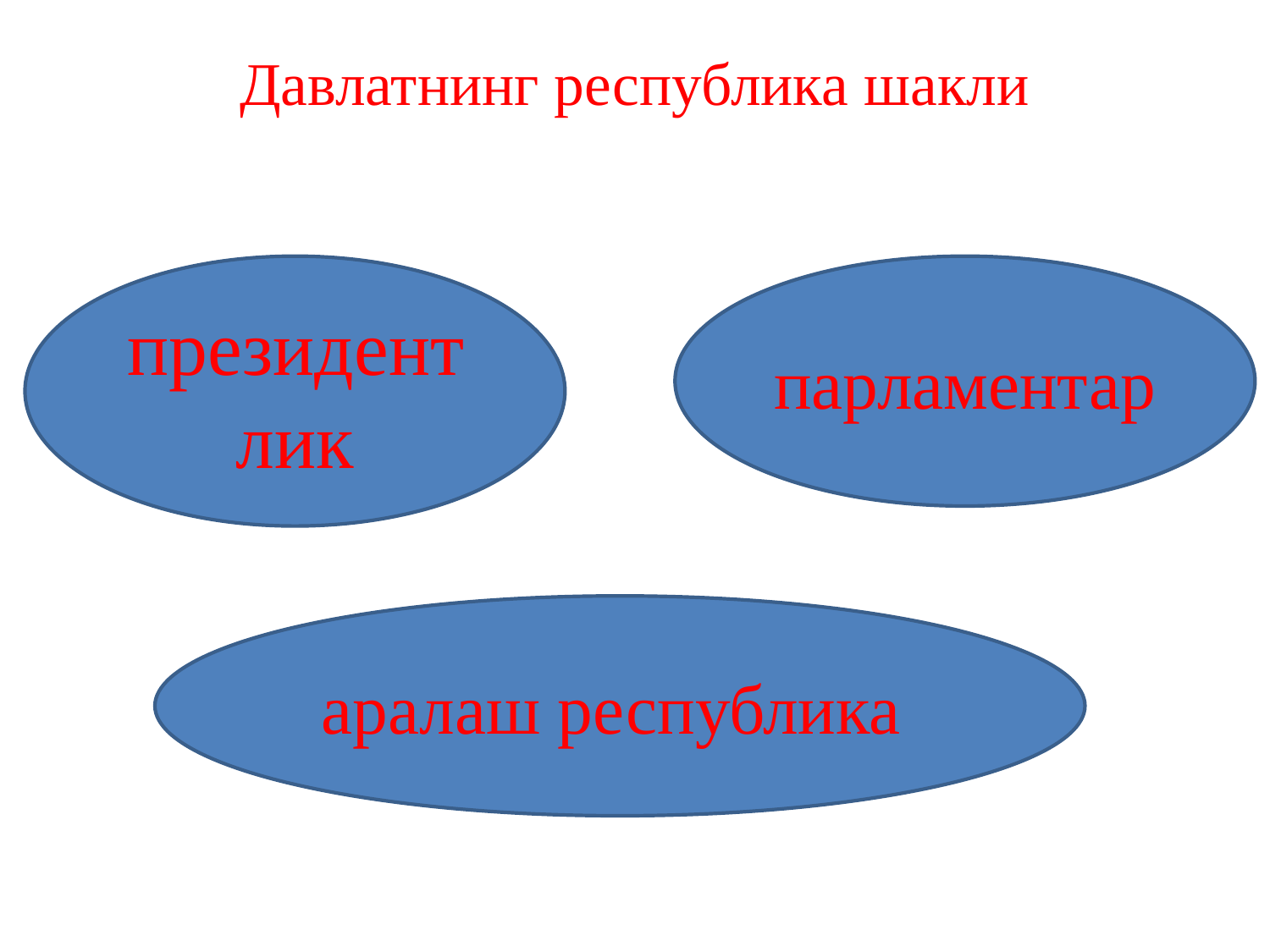

# Давлатнинг республика шакли

президентлик
парламентар
аралаш республика